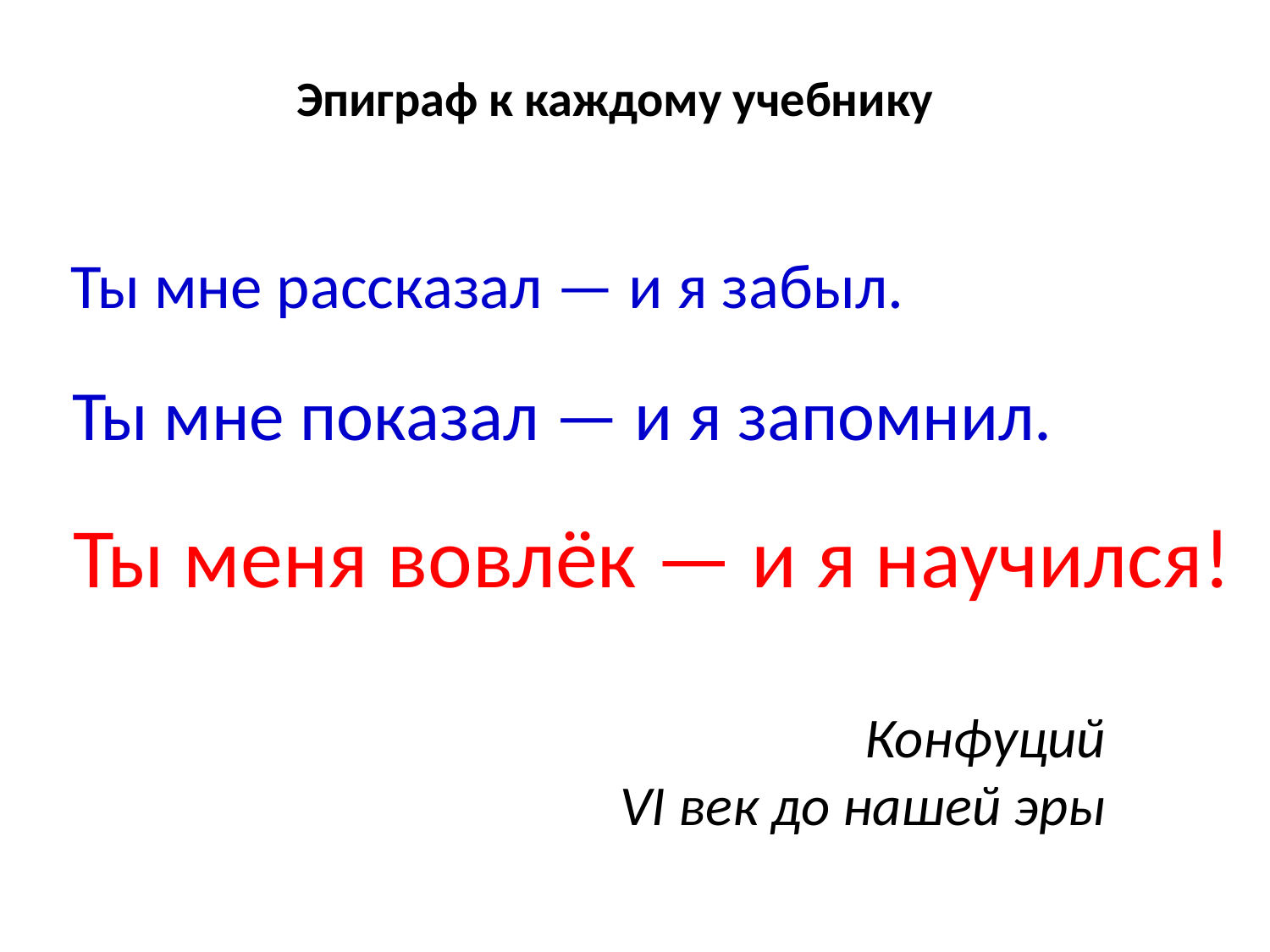

Эпиграф к каждому учебнику
Ты мне рассказал — и я забыл.
Ты мне показал — и я запомнил.
Ты меня вовлёк — и я научился!
Конфуций
VI век до нашей эры